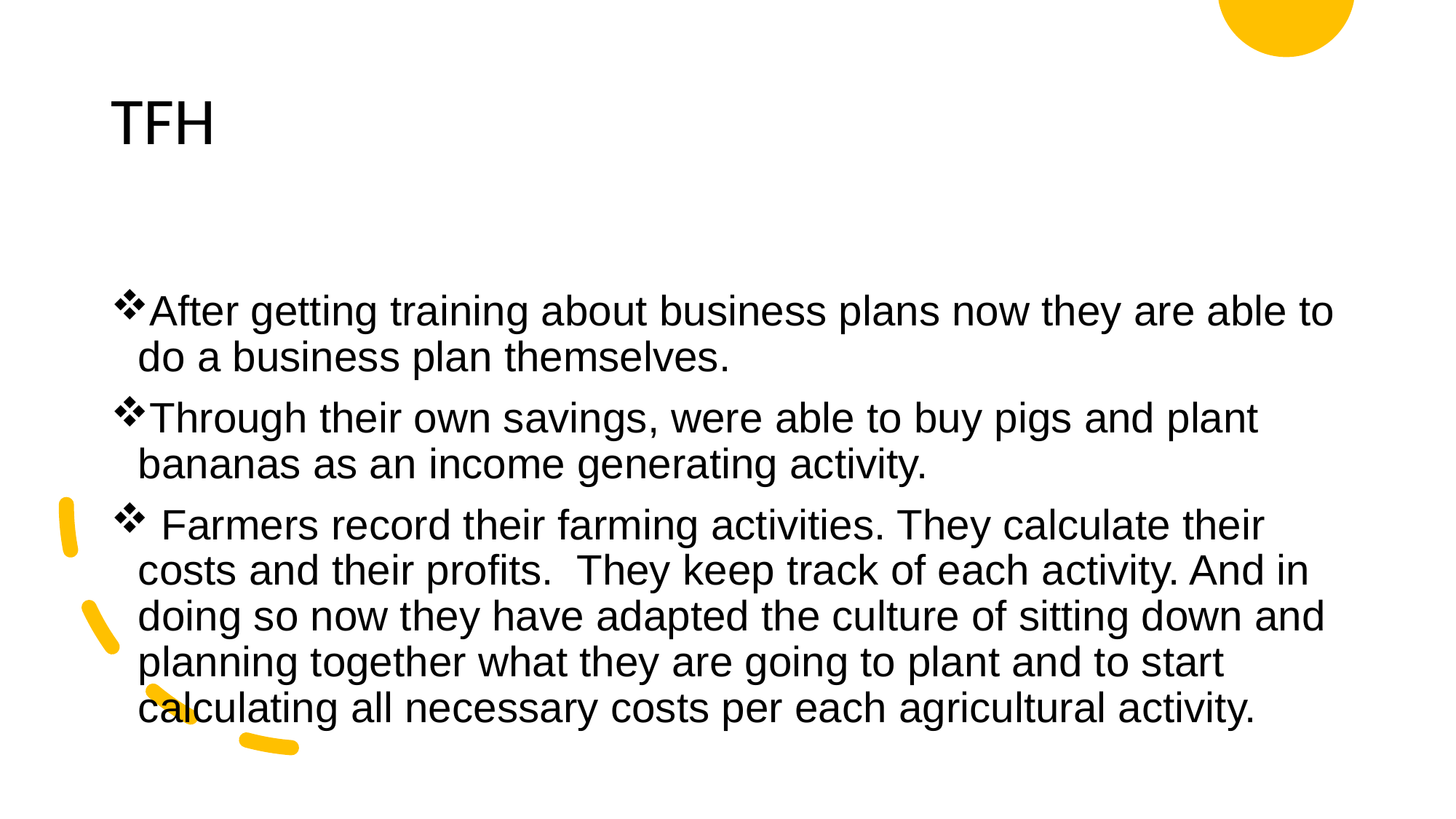

# TFH

After getting training about business plans now they are able to do a business plan themselves.
Through their own savings, were able to buy pigs and plant bananas as an income generating activity.
 Farmers record their farming activities. They calculate their costs and their profits.  They keep track of each activity. And in doing so now they have adapted the culture of sitting down and planning together what they are going to plant and to start calculating all necessary costs per each agricultural activity.